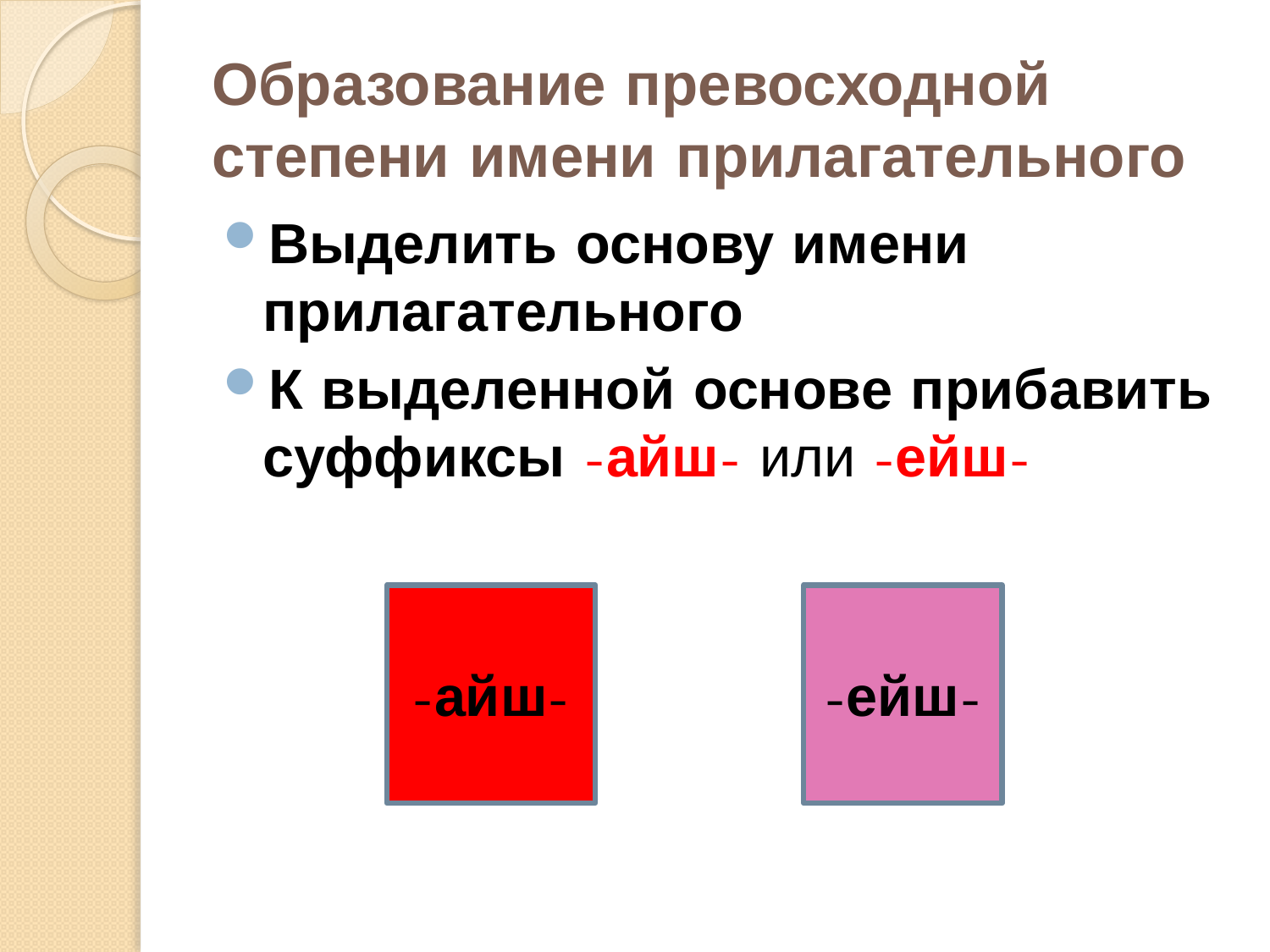

# Образование превосходной степени имени прилагательного
Выделить основу имени прилагательного
К выделенной основе прибавить суффиксы -айш- или -ейш-

-айш-
-ейш-